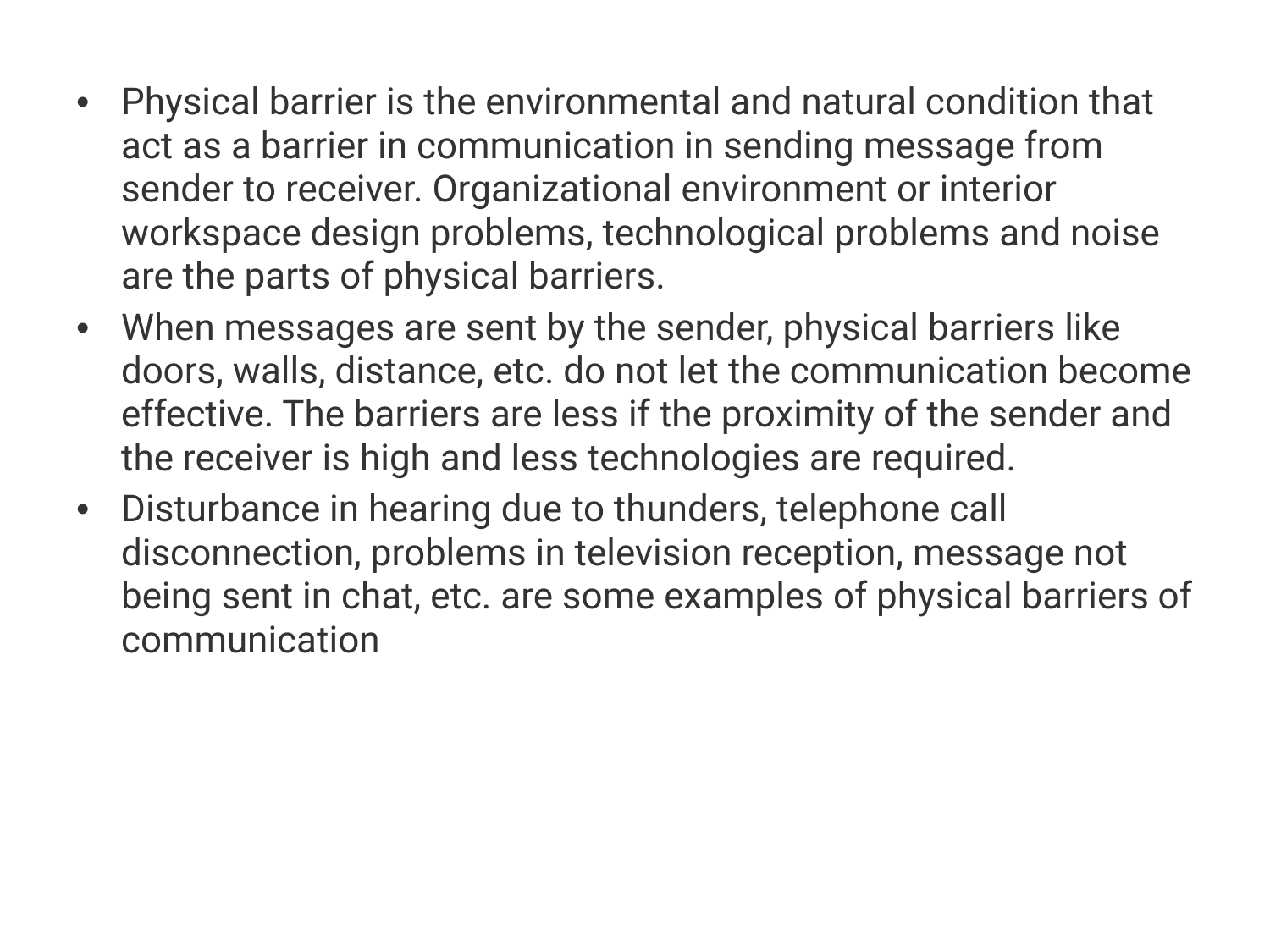

#
Physical barrier is the environmental and natural condition that act as a barrier in communication in sending message from sender to receiver. Organizational environment or interior workspace design problems, technological problems and noise are the parts of physical barriers.
When messages are sent by the sender, physical barriers like doors, walls, distance, etc. do not let the communication become effective. The barriers are less if the proximity of the sender and the receiver is high and less technologies are required.
Disturbance in hearing due to thunders, telephone call disconnection, problems in television reception, message not being sent in chat, etc. are some examples of physical barriers of communication